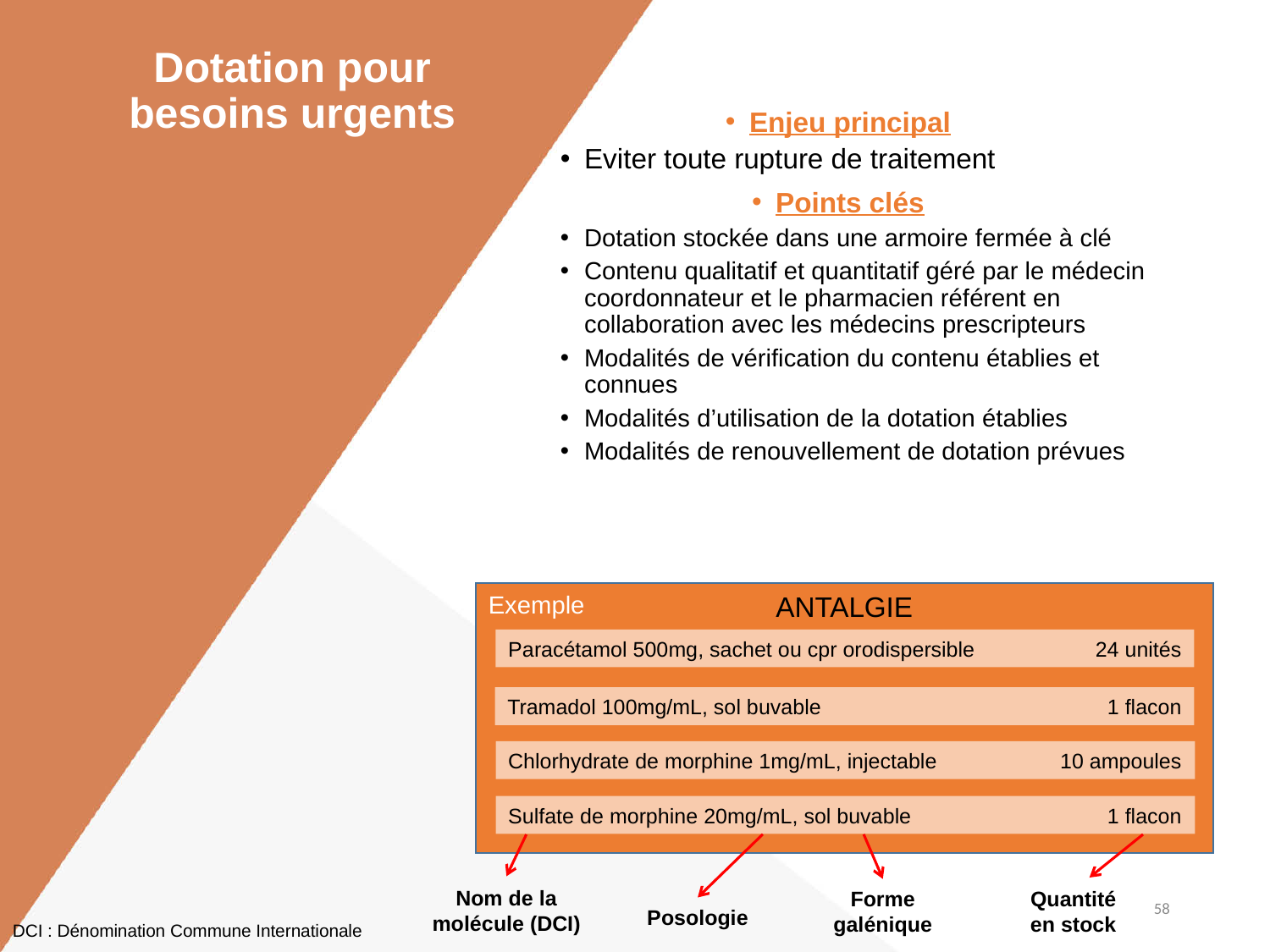

# Dotation pour besoins urgents
Enjeu principal
Eviter toute rupture de traitement
Points clés
Dotation stockée dans une armoire fermée à clé
Contenu qualitatif et quantitatif géré par le médecin coordonnateur et le pharmacien référent en collaboration avec les médecins prescripteurs
Modalités de vérification du contenu établies et connues
Modalités d’utilisation de la dotation établies
Modalités de renouvellement de dotation prévues
ANTALGIE
Exemple
Paracétamol 500mg, sachet ou cpr orodispersible
24 unités
Tramadol 100mg/mL, sol buvable
1 flacon
Chlorhydrate de morphine 1mg/mL, injectable
10 ampoules
Sulfate de morphine 20mg/mL, sol buvable
1 flacon
Nom de la molécule (DCI)
Forme galénique
Quantité en stock
58
Posologie
DCI : Dénomination Commune Internationale